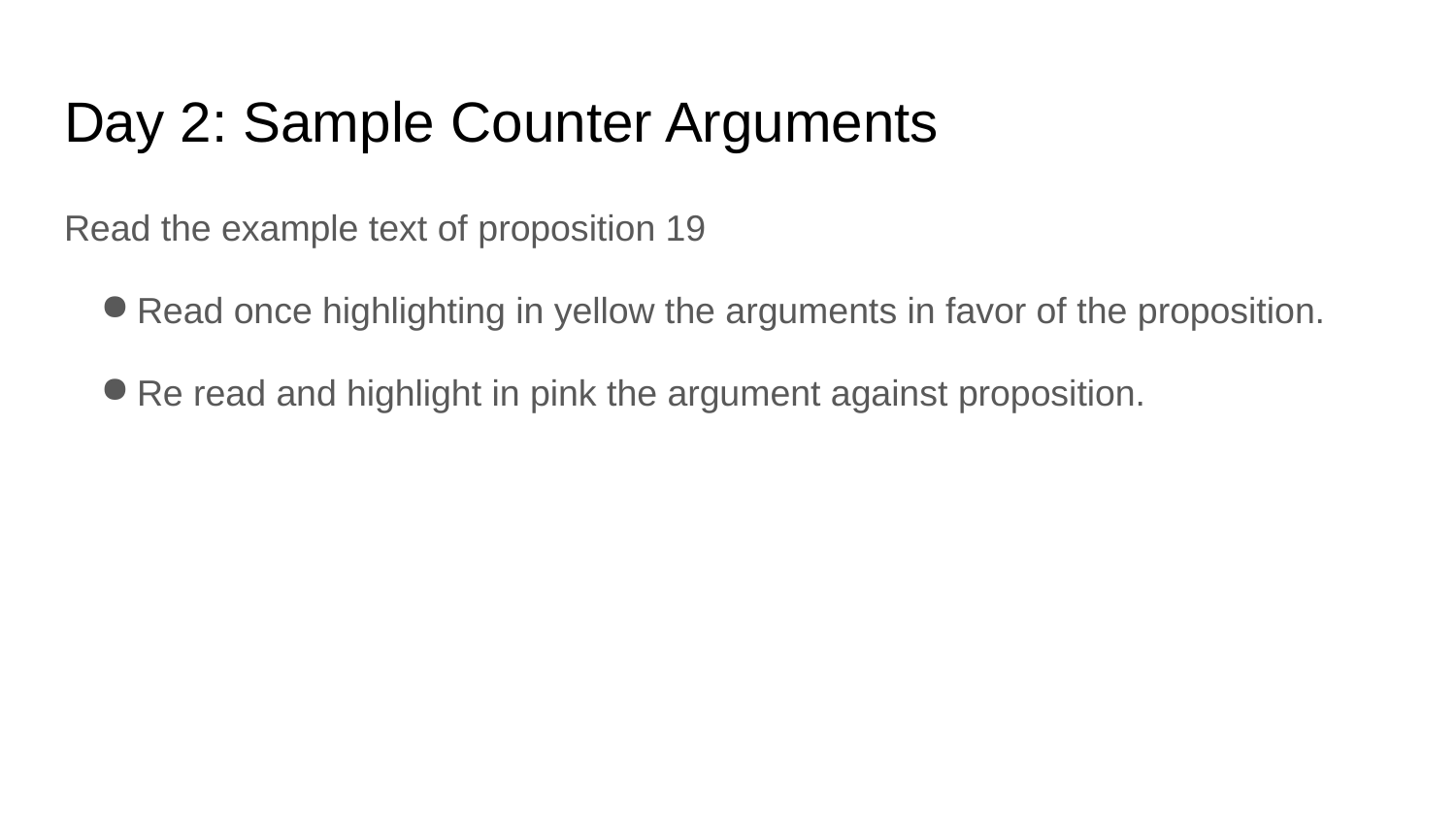

# Day 2: Sample Counter Arguments
Read the example text of proposition 19
Read once highlighting in yellow the arguments in favor of the proposition.
Re read and highlight in pink the argument against proposition.